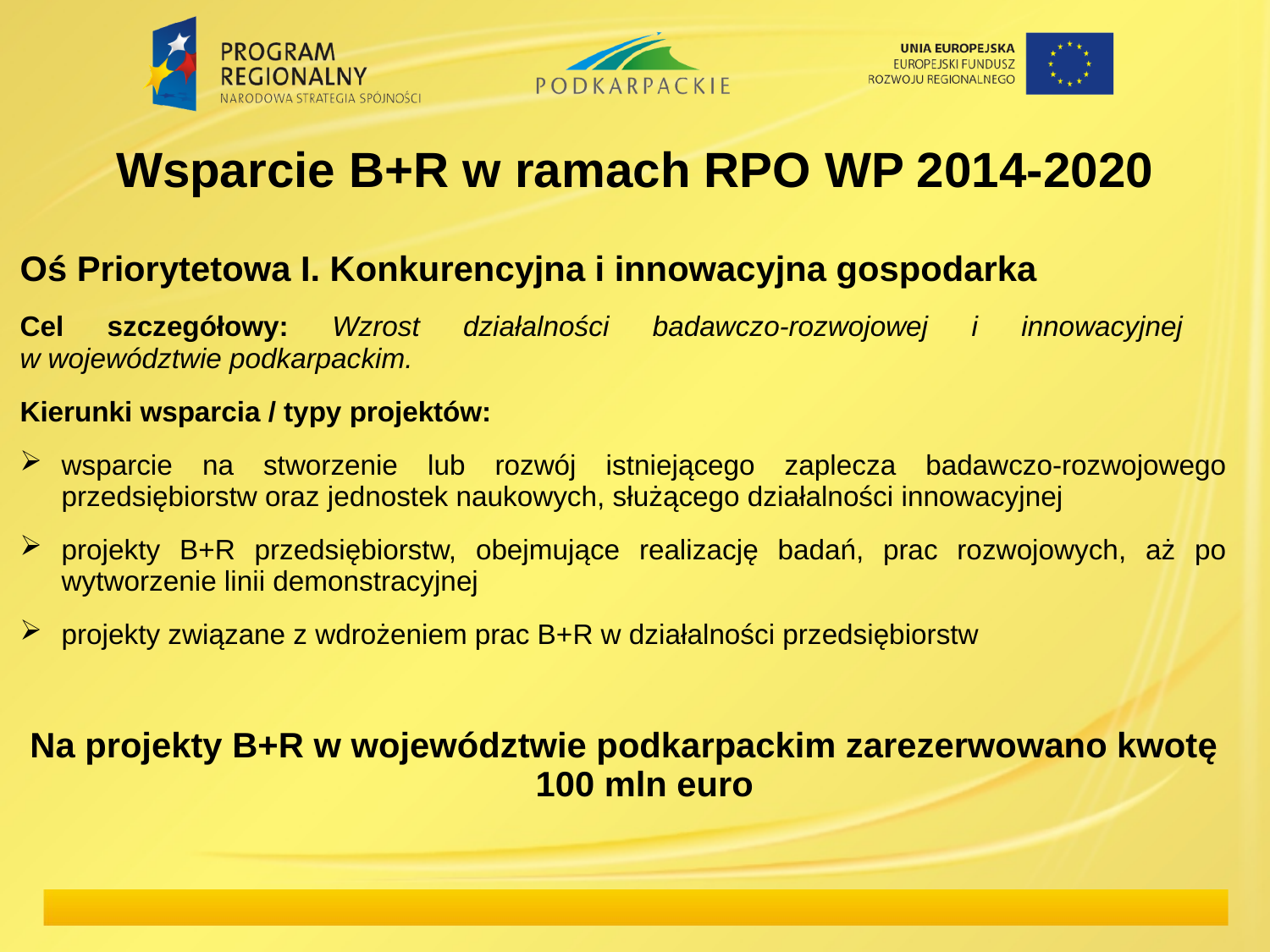

# Wsparcie B+R w ramach RPO WP 2014-2020
Oś Priorytetowa I. Konkurencyjna i innowacyjna gospodarka
Cel szczegółowy: Wzrost działalności badawczo-rozwojowej i innowacyjnej
w województwie podkarpackim.
Kierunki wsparcia / typy projektów:
wsparcie na stworzenie lub rozwój istniejącego zaplecza badawczo-rozwojowego przedsiębiorstw oraz jednostek naukowych, służącego działalności innowacyjnej
projekty B+R przedsiębiorstw, obejmujące realizację badań, prac rozwojowych, aż po wytworzenie linii demonstracyjnej
projekty związane z wdrożeniem prac B+R w działalności przedsiębiorstw

Na projekty B+R w województwie podkarpackim zarezerwowano kwotę 100 mln euro